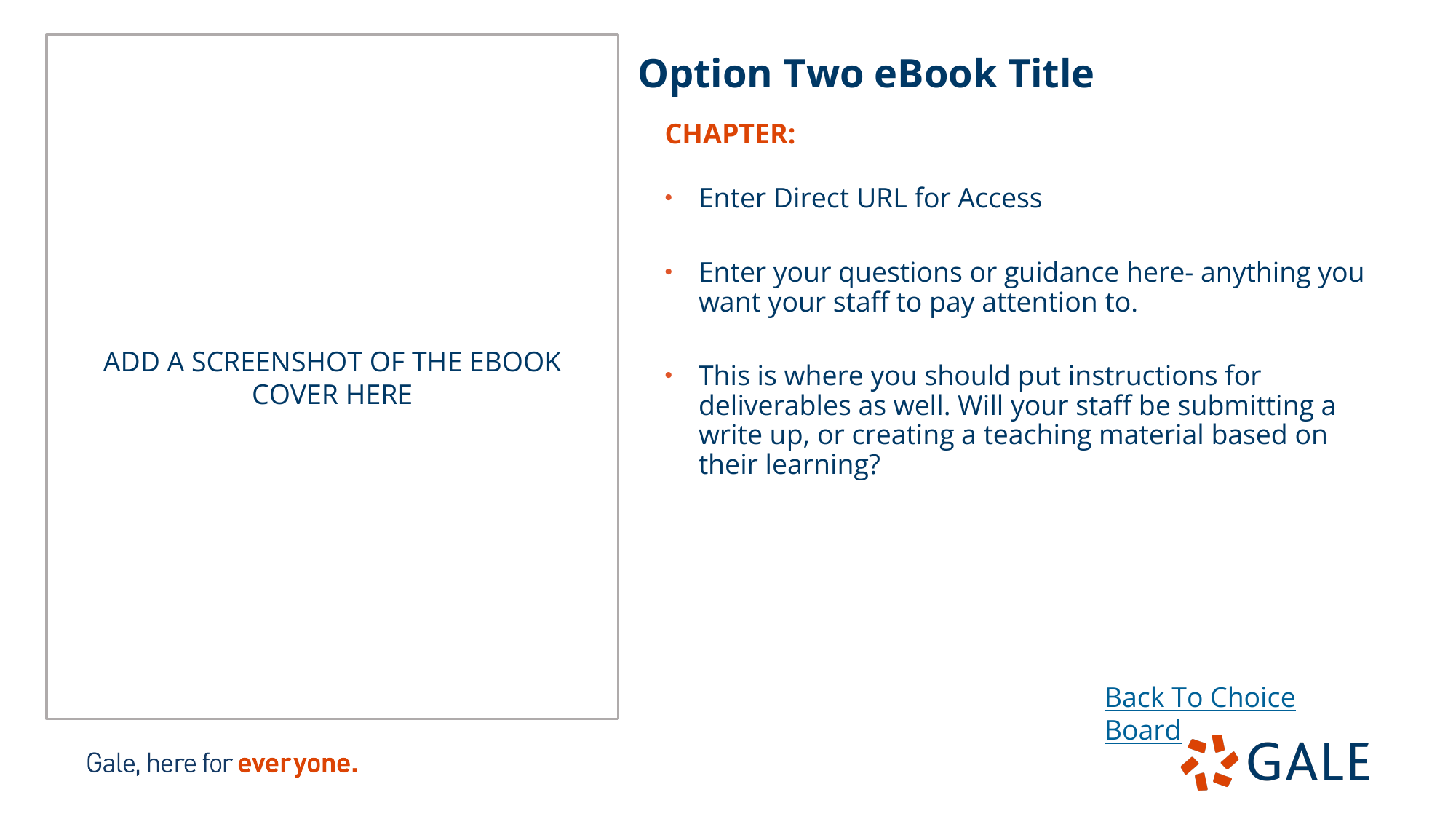

ADD A SCREENSHOT OF THE EBOOK COVER HERE
Option Two eBook Title
Chapter:
Enter Direct URL for Access

Enter your questions or guidance here- anything you want your staff to pay attention to.

This is where you should put instructions for deliverables as well. Will your staff be submitting a write up, or creating a teaching material based on their learning?
Back To Choice Board